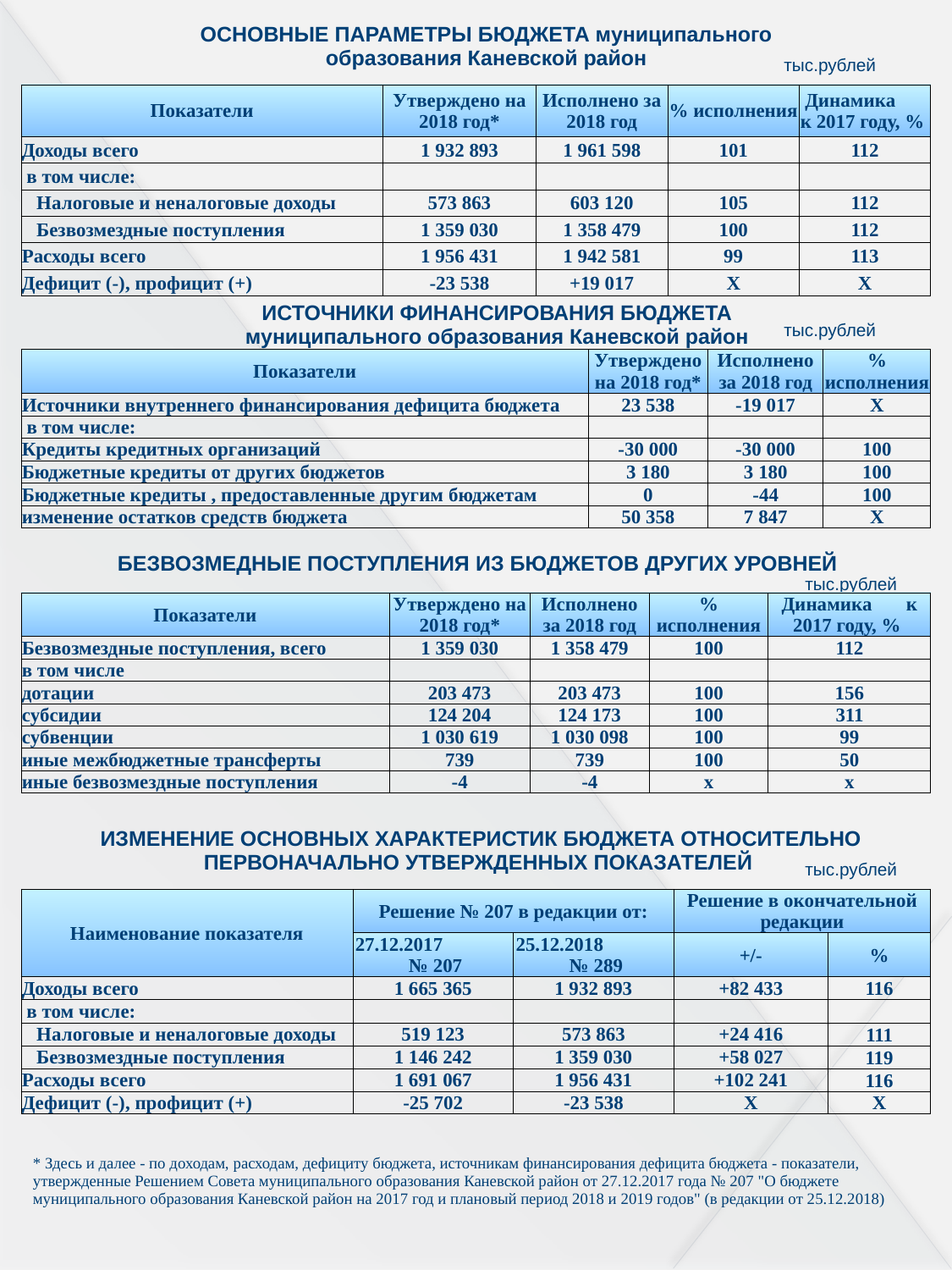

| ОСНОВНЫЕ ПАРАМЕТРЫ БЮДЖЕТА муниципального образования Каневской район |
| --- |
| тыс.рублей |
| --- |
| Показатели | Утверждено на 2018 год\* | Исполнено за 2018 год | % исполнения | Динамика к 2017 году, % |
| --- | --- | --- | --- | --- |
| Доходы всего | 1 932 893 | 1 961 598 | 101 | 112 |
| в том числе: |  |  |  |  |
| Налоговые и неналоговые доходы | 573 863 | 603 120 | 105 | 112 |
| Безвозмездные поступления | 1 359 030 | 1 358 479 | 100 | 112 |
| Расходы всего | 1 956 431 | 1 942 581 | 99 | 113 |
| Дефицит (-), профицит (+) | -23 538 | +19 017 | X | X |
| ИСТОЧНИКИ ФИНАНСИРОВАНИЯ БЮДЖЕТА муниципального образования Каневской район |
| --- |
| тыс.рублей |
| --- |
| Показатели | Утверждено на 2018 год\* | Исполнено за 2018 год | % исполнения |
| --- | --- | --- | --- |
| Источники внутреннего финансирования дефицита бюджета | 23 538 | -19 017 | X |
| в том числе: |  |  |  |
| Кредиты кредитных организаций | -30 000 | -30 000 | 100 |
| Бюджетные кредиты от других бюджетов | 3 180 | 3 180 | 100 |
| Бюджетные кредиты , предоставленные другим бюджетам | 0 | -44 | 100 |
| изменение остатков средств бюджета | 50 358 | 7 847 | X |
| БЕЗВОЗМЕДНЫЕ ПОСТУПЛЕНИЯ ИЗ БЮДЖЕТОВ ДРУГИХ УРОВНЕЙ |
| --- |
| тыс.рублей |
| --- |
| Показатели | Утверждено на 2018 год\* | Исполнено за 2018 год | % исполнения | Динамика к 2017 году, % |
| --- | --- | --- | --- | --- |
| Безвозмездные поступления, всего | 1 359 030 | 1 358 479 | 100 | 112 |
| в том числе |  |  |  |  |
| дотации | 203 473 | 203 473 | 100 | 156 |
| субсидии | 124 204 | 124 173 | 100 | 311 |
| субвенции | 1 030 619 | 1 030 098 | 100 | 99 |
| иные межбюджетные трансферты | 739 | 739 | 100 | 50 |
| иные безвозмездные поступления | -4 | -4 | х | х |
| ИЗМЕНЕНИЕ ОСНОВНЫХ ХАРАКТЕРИСТИК БЮДЖЕТА ОТНОСИТЕЛЬНО ПЕРВОНАЧАЛЬНО УТВЕРЖДЕННЫХ ПОКАЗАТЕЛЕЙ |
| --- |
| тыс.рублей |
| --- |
| Наименование показателя | Решение № 207 в редакции от: |  | Решение в окончательной редакции |  |
| --- | --- | --- | --- | --- |
|  | 27.12.2017 № 207 | 25.12.2018 № 289 | +/- | % |
| Доходы всего | 1 665 365 | 1 932 893 | +82 433 | 116 |
| в том числе: |  |  |  |  |
| Налоговые и неналоговые доходы | 519 123 | 573 863 | +24 416 | 111 |
| Безвозмездные поступления | 1 146 242 | 1 359 030 | +58 027 | 119 |
| Расходы всего | 1 691 067 | 1 956 431 | +102 241 | 116 |
| Дефицит (-), профицит (+) | -25 702 | -23 538 | X | X |
| \* Здесь и далее - по доходам, расходам, дефициту бюджета, источникам финансирования дефицита бюджета - показатели, утвержденные Решением Совета муниципального образования Каневской район от 27.12.2017 года № 207 "О бюджете муниципального образования Каневской район на 2017 год и плановый период 2018 и 2019 годов" (в редакции от 25.12.2018) |
| --- |